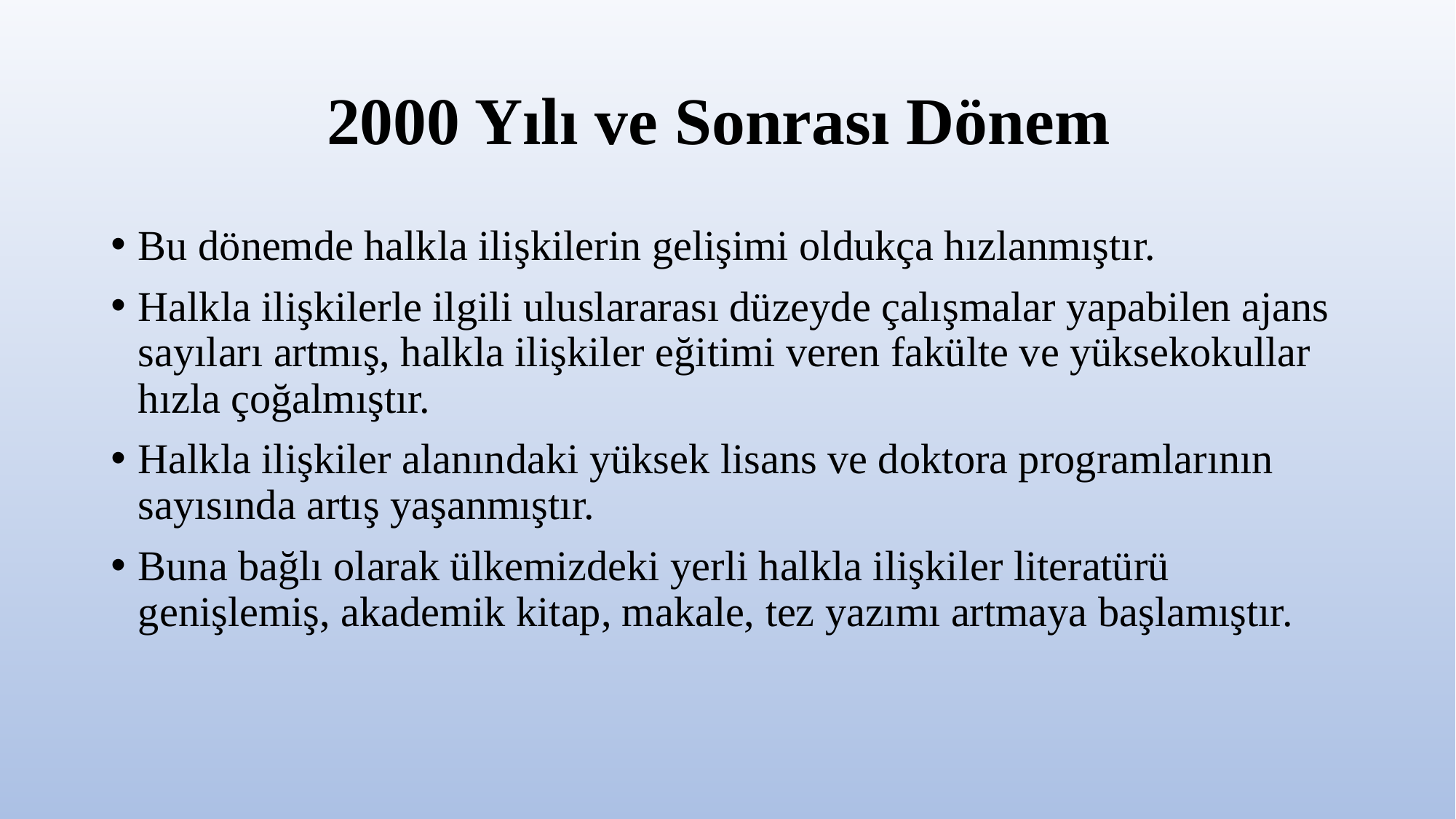

# 2000 Yılı ve Sonrası Dönem
Bu dönemde halkla ilişkilerin gelişimi oldukça hızlanmıştır.
Halkla ilişkilerle ilgili uluslararası düzeyde çalışmalar yapabilen ajans sayıları artmış, halkla ilişkiler eğitimi veren fakülte ve yüksekokullar hızla çoğalmıştır.
Halkla ilişkiler alanındaki yüksek lisans ve doktora programlarının sayısında artış yaşanmıştır.
Buna bağlı olarak ülkemizdeki yerli halkla ilişkiler literatürü genişlemiş, akademik kitap, makale, tez yazımı artmaya başlamıştır.